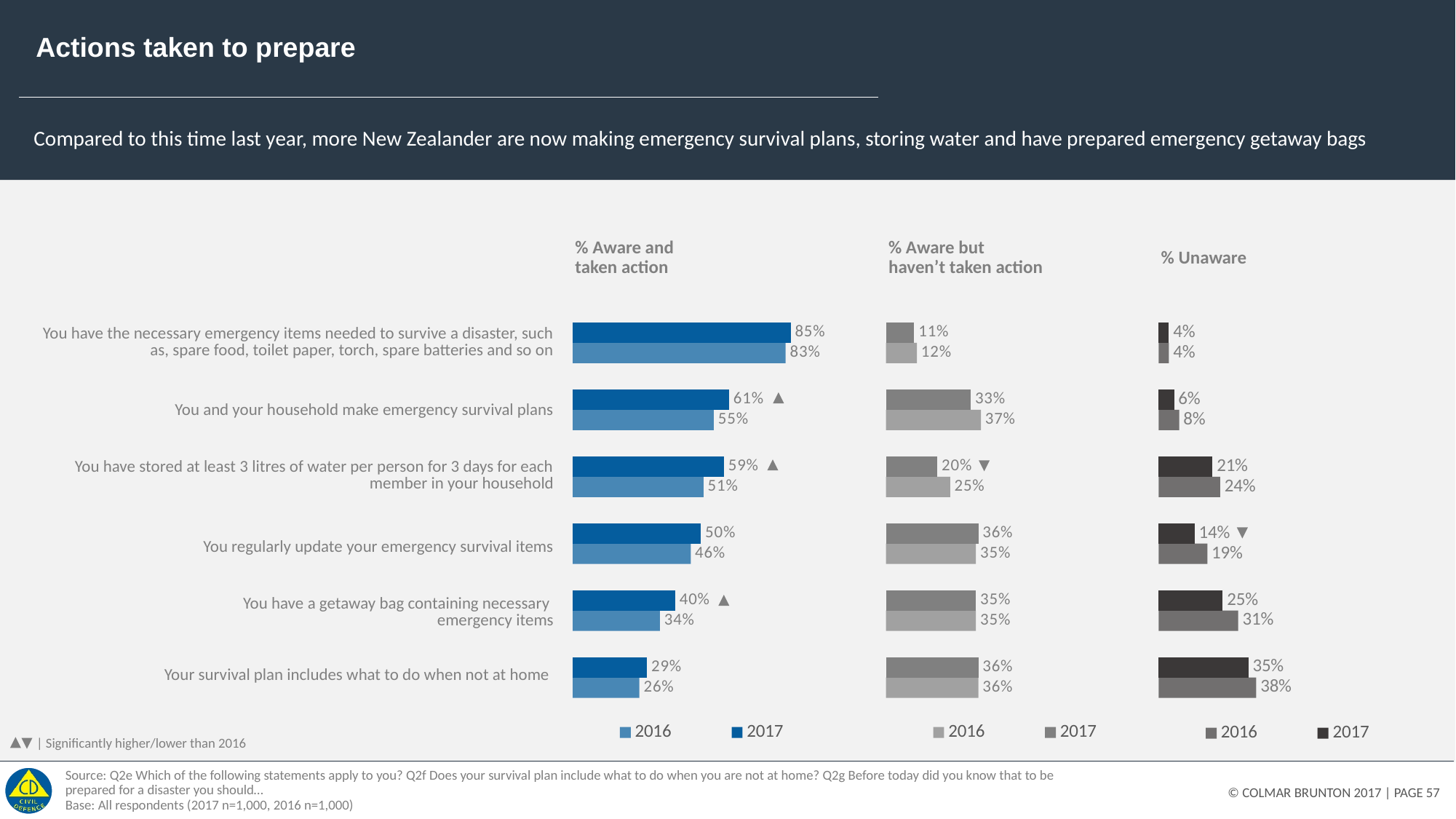

# Actions taken to prepare
Compared to this time last year, more New Zealander are now making emergency survival plans, storing water and have prepared emergency getaway bags
% Aware and taken action
% Aware but haven’t taken action
% Unaware

### Chart

| Category | 2017 | 2016 |
|---|---|---|
| You have the necessary emergency items needed to survive a disaster, such as, spare food, toilet paper, torch, spare batteries and so on | 0.85 | 0.83 |
| You and your household make emergency survival plans | 0.61 | 0.55 |
| You have stored at least 3 litres of water per person for 3 days for each member in your household | 0.59 | 0.51 |
| You regularly update your emergency survival items | 0.5 | 0.46 |
| You have a getaway bag containing necessary emergency items | 0.4 | 0.34 |
| Survival plan includes what to do when not at home  | 0.29 | 0.26 |

### Chart

| Category | 2017 | 2016 |
|---|---|---|
| You have the necessary emergency items needed to survive a disaster, such as, spare food, toilet paper, torch, spare batteries and so on | 0.11 | 0.12 |
| You and your household make emergency survival plans | 0.33 | 0.37 |
| You have stored at least 3 litres of water per person for 3 days for each member in your household | 0.2 | 0.25 |
| You regularly update your emergency survival items | 0.36 | 0.35 |
| You have a getaway bag containing necessary emergency items | 0.35 | 0.35 |
| Survival plan includes what to do when not at home  | 0.36 | 0.36 |

### Chart

| Category | 2017 | 2016 |
|---|---|---|
| You have the necessary emergency items needed to survive a disaster, such as, spare food, toilet paper, torch, spare batteries and so on | 0.04 | 0.04 |
| You and your household make emergency survival plans | 0.06 | 0.08 |
| You have stored at least 3 litres of water per person for 3 days for each member in your household | 0.21 | 0.24 |
| You regularly update your emergency survival items | 0.14 | 0.19 |
| You have a getaway bag containing necessary emergency items | 0.25 | 0.31 |
| Survival plan includes what to do when not at home  | 0.35 | 0.38 |
| You have the necessary emergency items needed to survive a disaster, such as, spare food, toilet paper, torch, spare batteries and so on |
| --- |
| You and your household make emergency survival plans |
| You have stored at least 3 litres of water per person for 3 days for each member in your household |
| You regularly update your emergency survival items |
| You have a getaway bag containing necessary emergency items |
| Your survival plan includes what to do when not at home |

| Significantly higher/lower than 2016

Source: Q2e Which of the following statements apply to you? Q2f Does your survival plan include what to do when you are not at home? Q2g Before today did you know that to be prepared for a disaster you should…
Base: All respondents (2017 n=1,000, 2016 n=1,000)